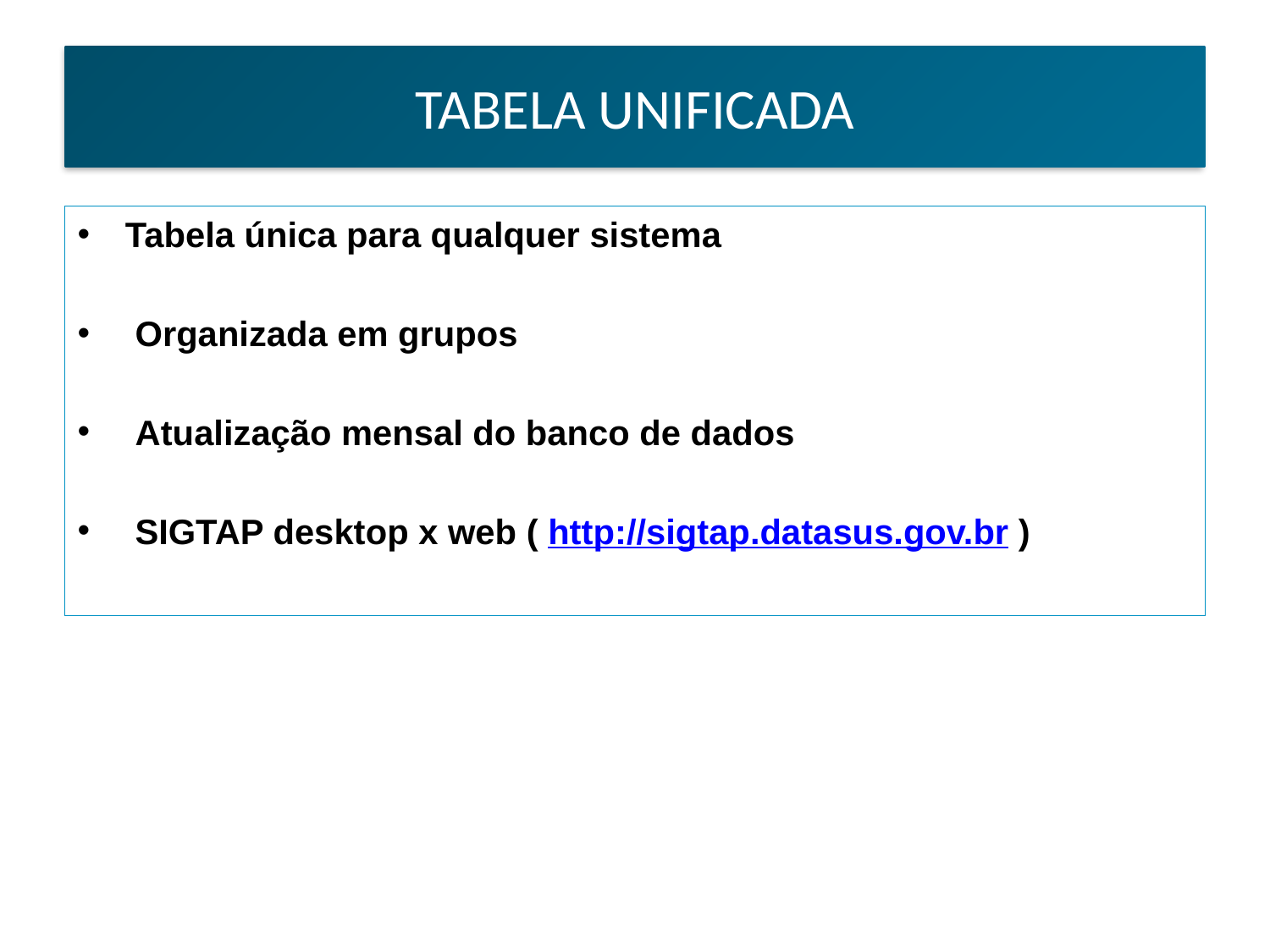

TABELA UNIFICADA
Tabela única para qualquer sistema

 Organizada em grupos

 Atualização mensal do banco de dados

 SIGTAP desktop x web ( http://sigtap.datasus.gov.br )